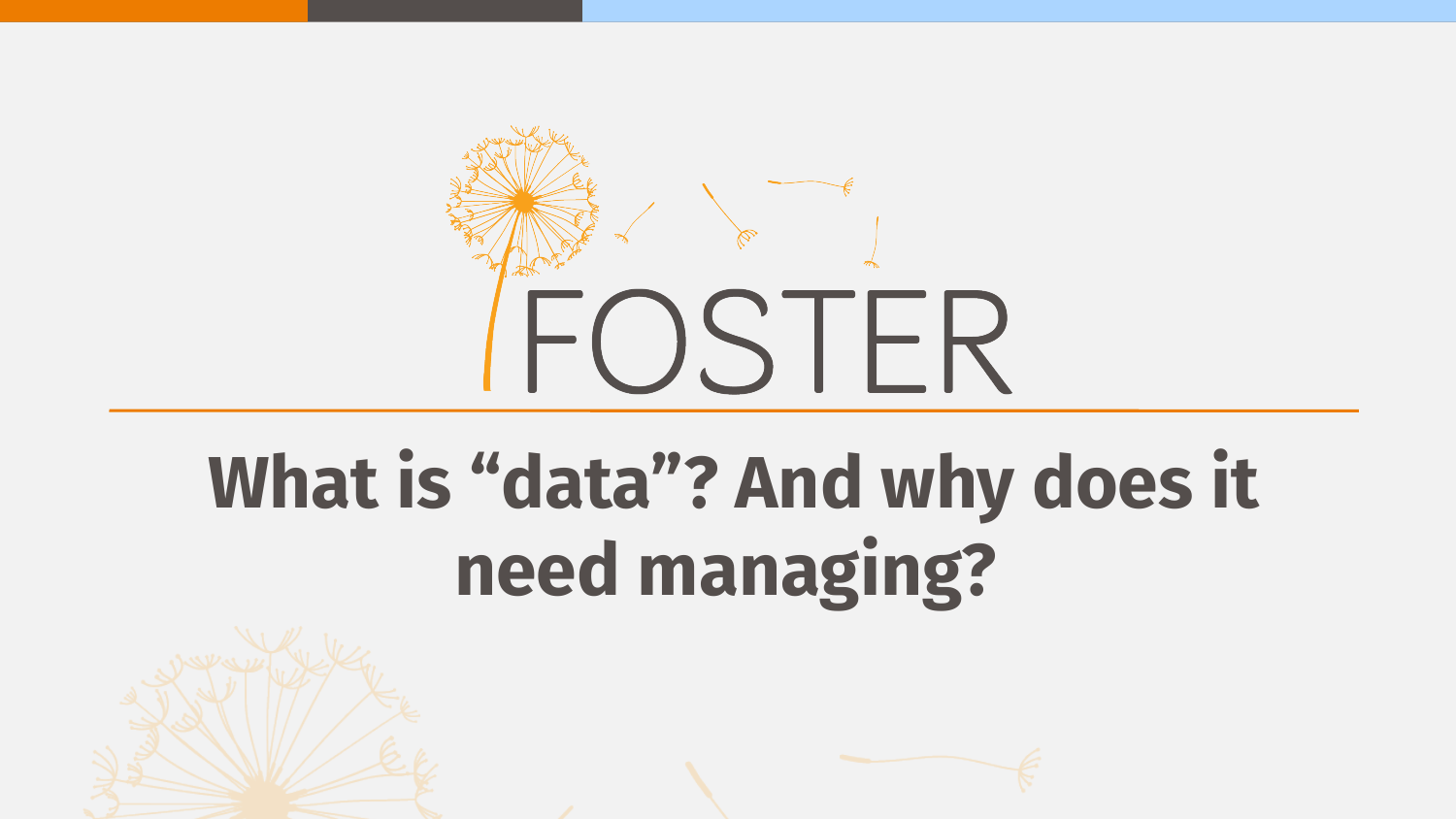

What is “data”? And why does it need managing?